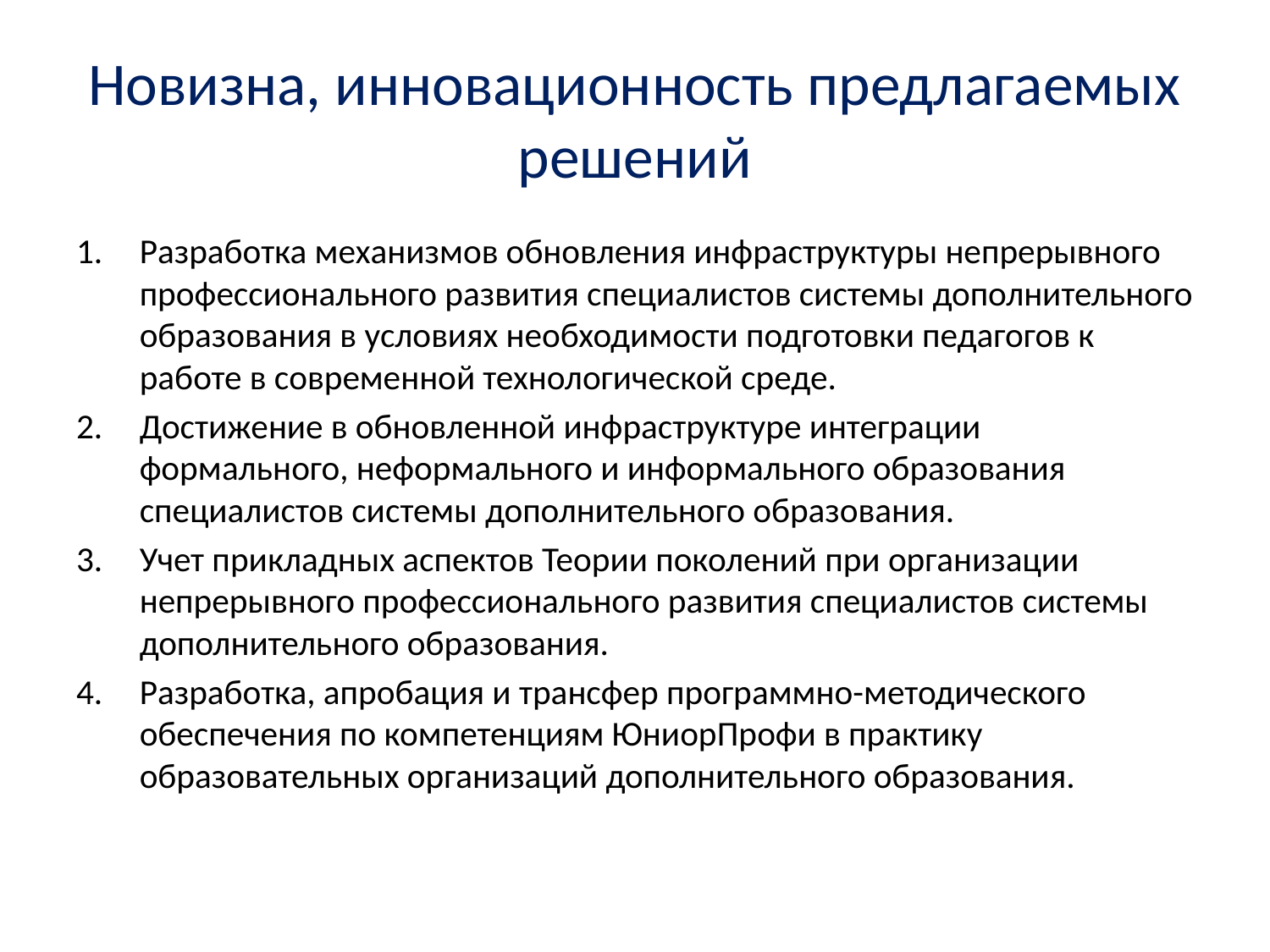

# Новизна, инновационность предлагаемых решений
Разработка механизмов обновления инфраструктуры непрерывного профессионального развития специалистов системы дополнительного образования в условиях необходимости подготовки педагогов к работе в современной технологической среде.
Достижение в обновленной инфраструктуре интеграции формального, неформального и информального образования специалистов системы дополнительного образования.
Учет прикладных аспектов Теории поколений при организации непрерывного профессионального развития специалистов системы дополнительного образования.
Разработка, апробация и трансфер программно-методического обеспечения по компетенциям ЮниорПрофи в практику образовательных организаций дополнительного образования.